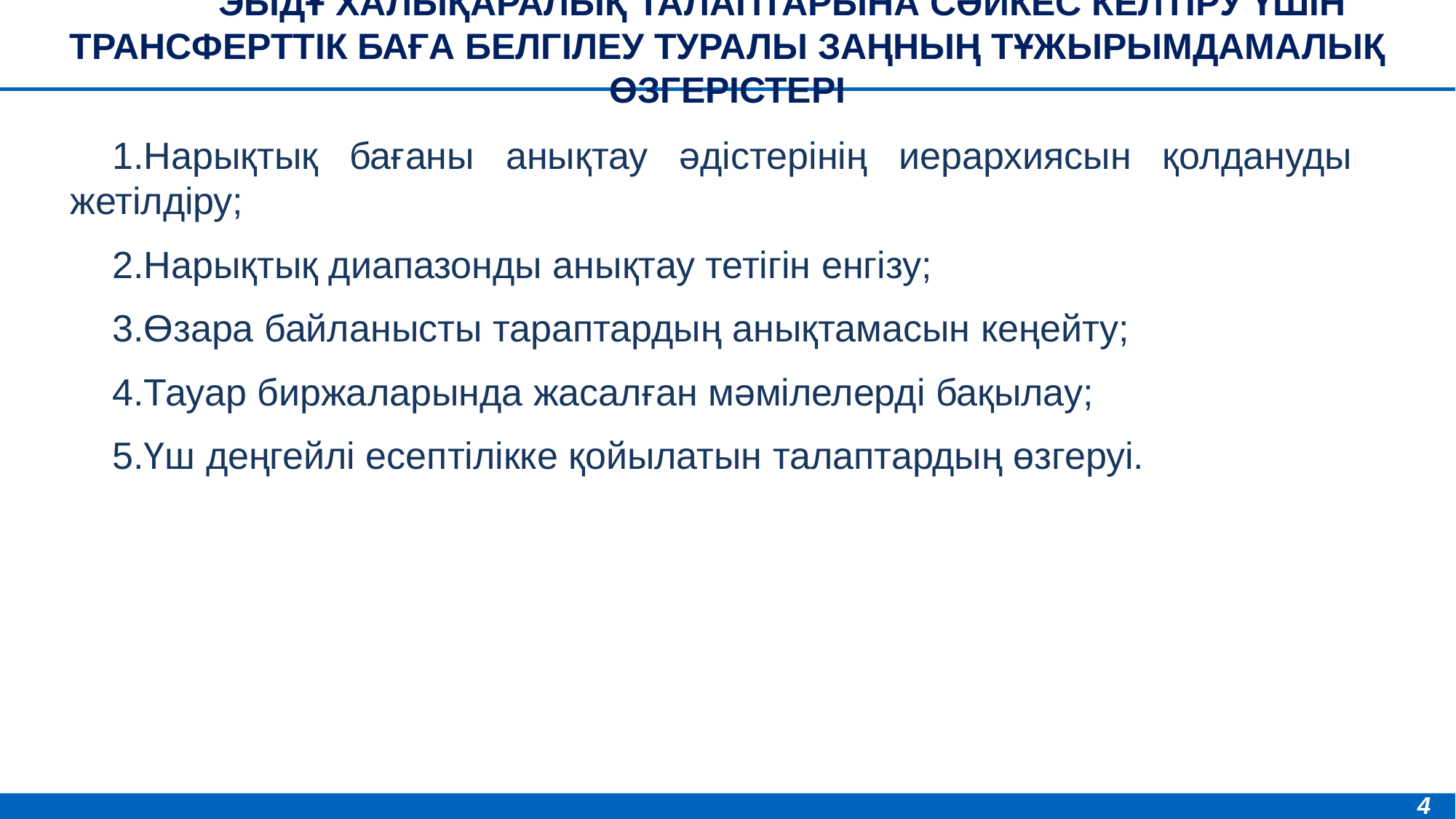

ЭЫДҰ халықаралық талаптарына сәйкес келтіру үшін трансферттік баға белгілеу туралы Заңның тұжырымдамалық өзгерістері
Нарықтық бағаны анықтау әдістерінің иерархиясын қолдануды жетілдіру;
Нарықтық диапазонды анықтау тетігін енгізу;
Өзара байланысты тараптардың анықтамасын кеңейту;
Тауар биржаларында жасалған мәмілелерді бақылау;
Үш деңгейлі есептілікке қойылатын талаптардың өзгеруі.

4